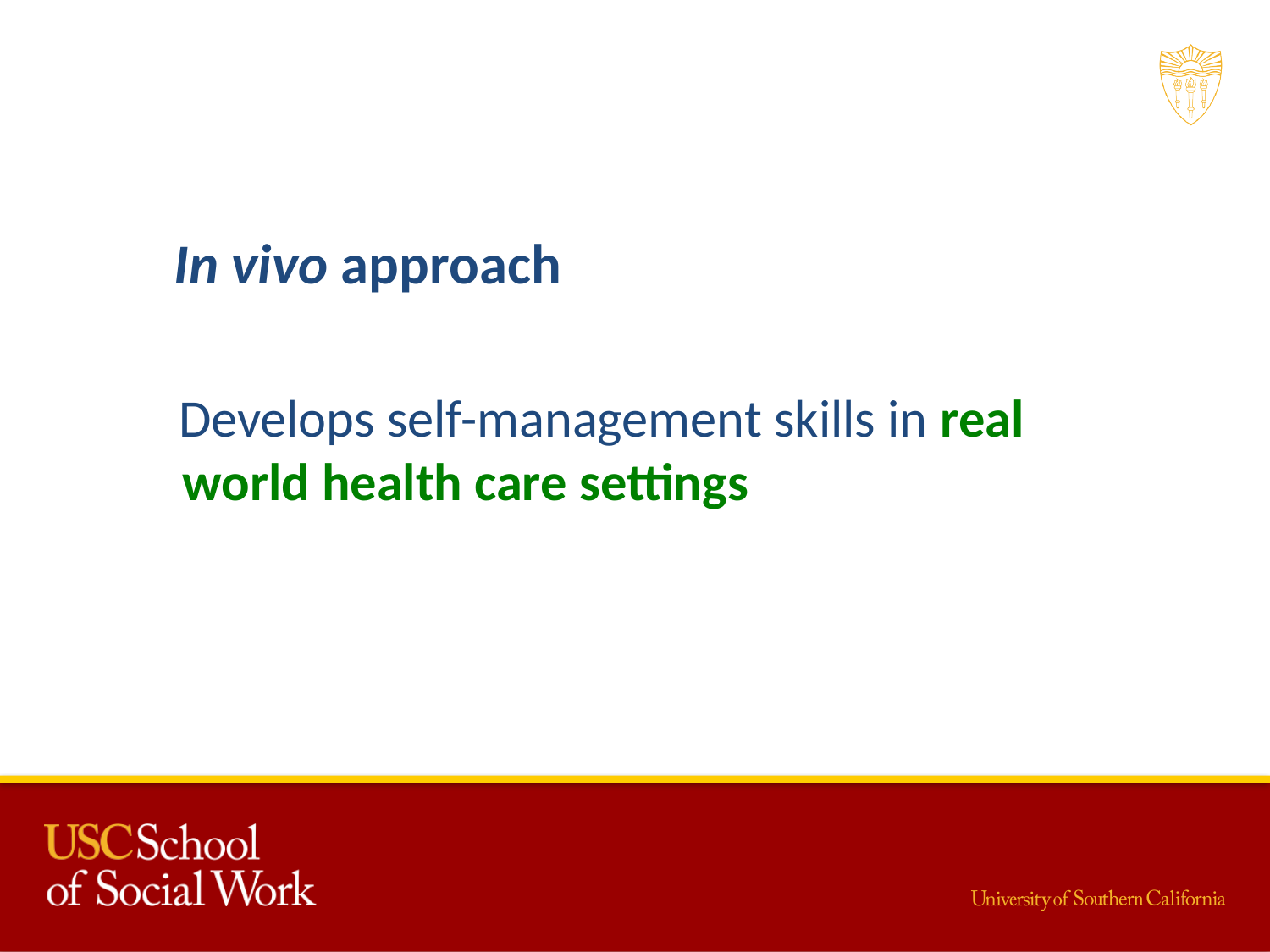

In vivo approach

   Develops self-management skills in real world health care settings